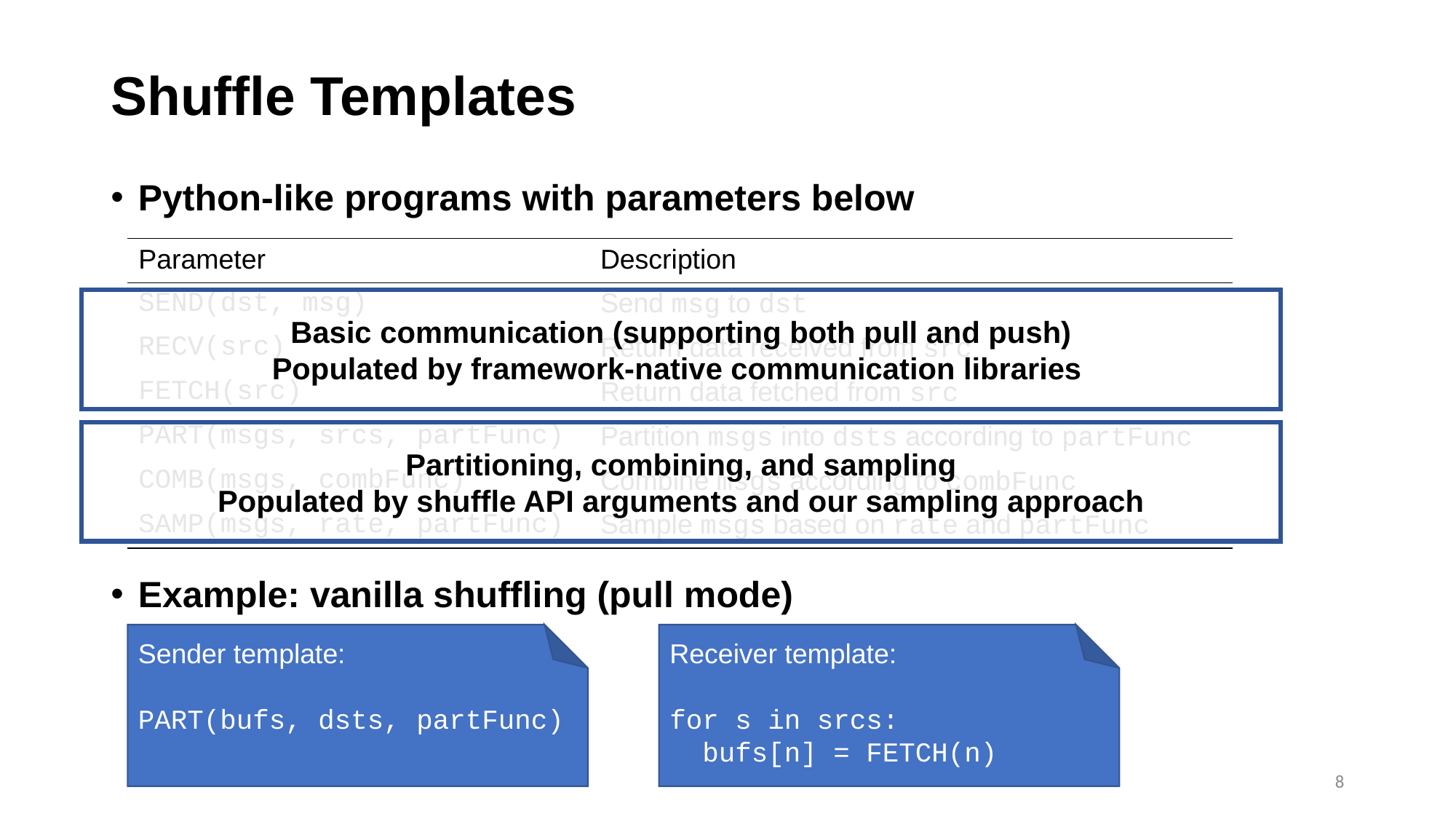

# Shuffle Templates
Python-like programs with parameters below

Example: vanilla shuffling (pull mode)

| Parameter | Description |
| --- | --- |
| SEND(dst, msg) | Send msg to dst |
| RECV(src) | Return data received from src |
| FETCH(src) | Return data fetched from src |
| PART(msgs, srcs, partFunc) | Partition msgs into dsts according to partFunc |
| COMB(msgs, combFunc) | Combine msgs according to combFunc |
| SAMP(msgs, rate, partFunc) | Sample msgs based on rate and partFunc |
Basic communication (supporting both pull and push)
Populated by framework-native communication libraries
Partitioning, combining, and sampling
Populated by shuffle API arguments and our sampling approach

Receiver template:

for s in srcs:
  bufs[n] = FETCH(n)
Sender template:

PART(bufs, dsts, partFunc)
8